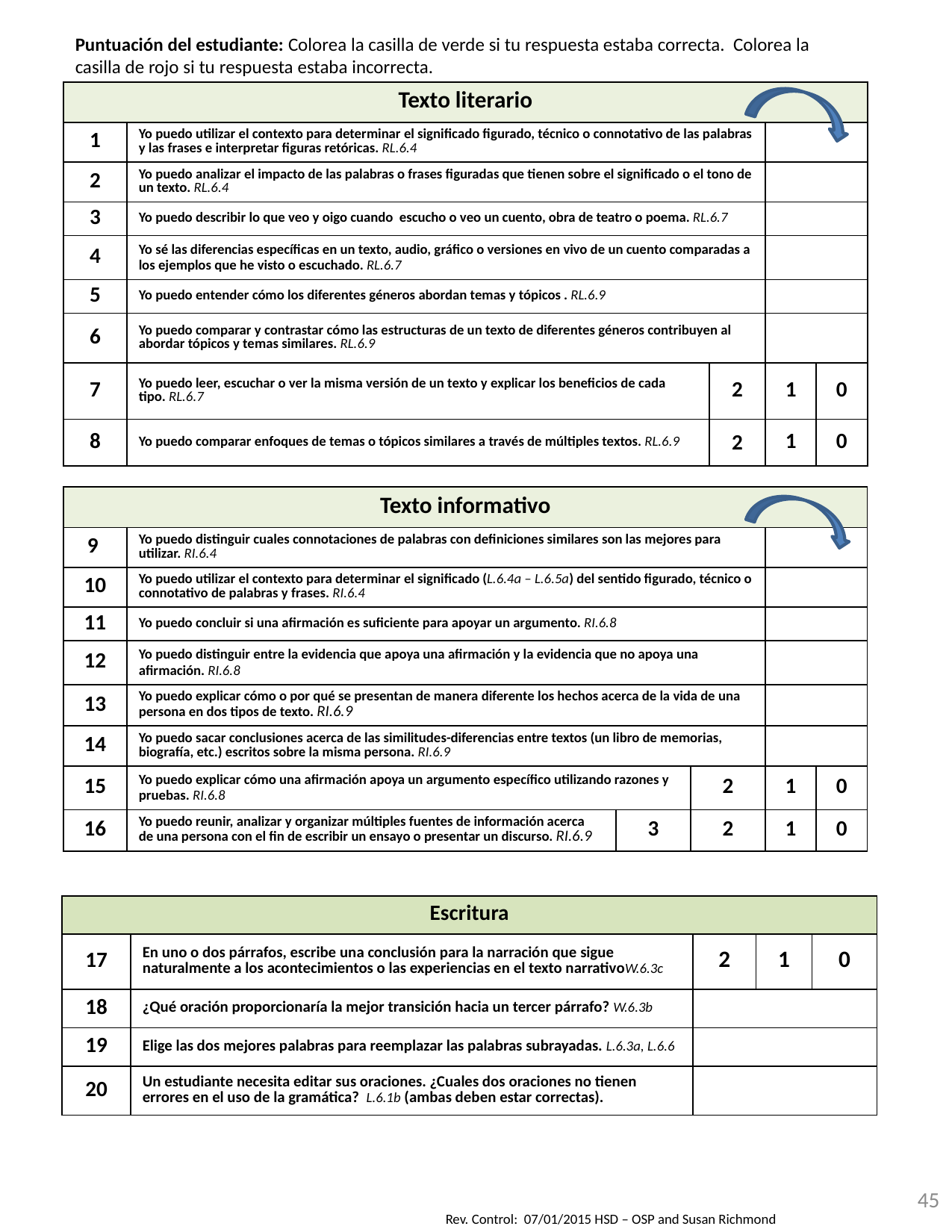

Puntuación del estudiante: Colorea la casilla de verde si tu respuesta estaba correcta.  Colorea la casilla de rojo si tu respuesta estaba incorrecta.
| Texto literario |  |  |  |  |
| --- | --- | --- | --- | --- |
| 1 | Yo puedo utilizar el contexto para determinar el significado figurado, técnico o connotativo de las palabras y las frases e interpretar figuras retóricas. RL.6.4 |  |  |  |
| 2 | Yo puedo analizar el impacto de las palabras o frases figuradas que tienen sobre el significado o el tono de un texto. RL.6.4 |  |  |  |
| 3 | Yo puedo describir lo que veo y oigo cuando escucho o veo un cuento, obra de teatro o poema. RL.6.7 |  |  |  |
| 4 | Yo sé las diferencias específicas en un texto, audio, gráfico o versiones en vivo de un cuento comparadas a los ejemplos que he visto o escuchado. RL.6.7 |  |  |  |
| 5 | Yo puedo entender cómo los diferentes géneros abordan temas y tópicos . RL.6.9 |  |  |  |
| 6 | Yo puedo comparar y contrastar cómo las estructuras de un texto de diferentes géneros contribuyen al abordar tópicos y temas similares. RL.6.9 |  |  |  |
| 7 | Yo puedo leer, escuchar o ver la misma versión de un texto y explicar los beneficios de cada tipo. RL.6.7 | 2 | 1 | 0 |
| 8 | Yo puedo comparar enfoques de temas o tópicos similares a través de múltiples textos. RL.6.9 | 2 | 1 | 0 |

| Texto informativo |  |  |  |  |  |
| --- | --- | --- | --- | --- | --- |
| 9 | Yo puedo distinguir cuales connotaciones de palabras con definiciones similares son las mejores para utilizar. RI.6.4 |  |  |  |  |
| 10 | Yo puedo utilizar el contexto para determinar el significado (L.6.4a – L.6.5a) del sentido figurado, técnico o connotativo de palabras y frases. RI.6.4 |  |  |  |  |
| 11 | Yo puedo concluir si una afirmación es suficiente para apoyar un argumento. RI.6.8 |  |  |  |  |
| 12 | Yo puedo distinguir entre la evidencia que apoya una afirmación y la evidencia que no apoya una afirmación. RI.6.8 |  |  |  |  |
| 13 | Yo puedo explicar cómo o por qué se presentan de manera diferente los hechos acerca de la vida de una persona en dos tipos de texto. RI.6.9 |  |  |  |  |
| 14 | Yo puedo sacar conclusiones acerca de las similitudes-diferencias entre textos (un libro de memorias, biografía, etc.) escritos sobre la misma persona. RI.6.9 |  |  |  |  |
| 15 | Yo puedo explicar cómo una afirmación apoya un argumento específico utilizando razones y pruebas. RI.6.8 |  | 2 | 1 | 0 |
| 16 | Yo puedo reunir, analizar y organizar múltiples fuentes de información acerca de una persona con el fin de escribir un ensayo o presentar un discurso. RI.6.9 | 3 | 2 | 1 | 0 |

| Escritura |  |  |  |  |
| --- | --- | --- | --- | --- |
| 17 | En uno o dos párrafos, escribe una conclusión para la narración que sigue naturalmente a los acontecimientos o las experiencias en el texto narrativoW.6.3c | 2 | 1 | 0 |
| 18 | ¿Qué oración proporcionaría la mejor transición hacia un tercer párrafo? W.6.3b |  |  |  |
| 19 | Elige las dos mejores palabras para reemplazar las palabras subrayadas. L.6.3a, L.6.6 |  |  |  |
| 20 | Un estudiante necesita editar sus oraciones. ¿Cuales dos oraciones no tienen errores en el uso de la gramática? L.6.1b (ambas deben estar correctas). |  |  |  |
45